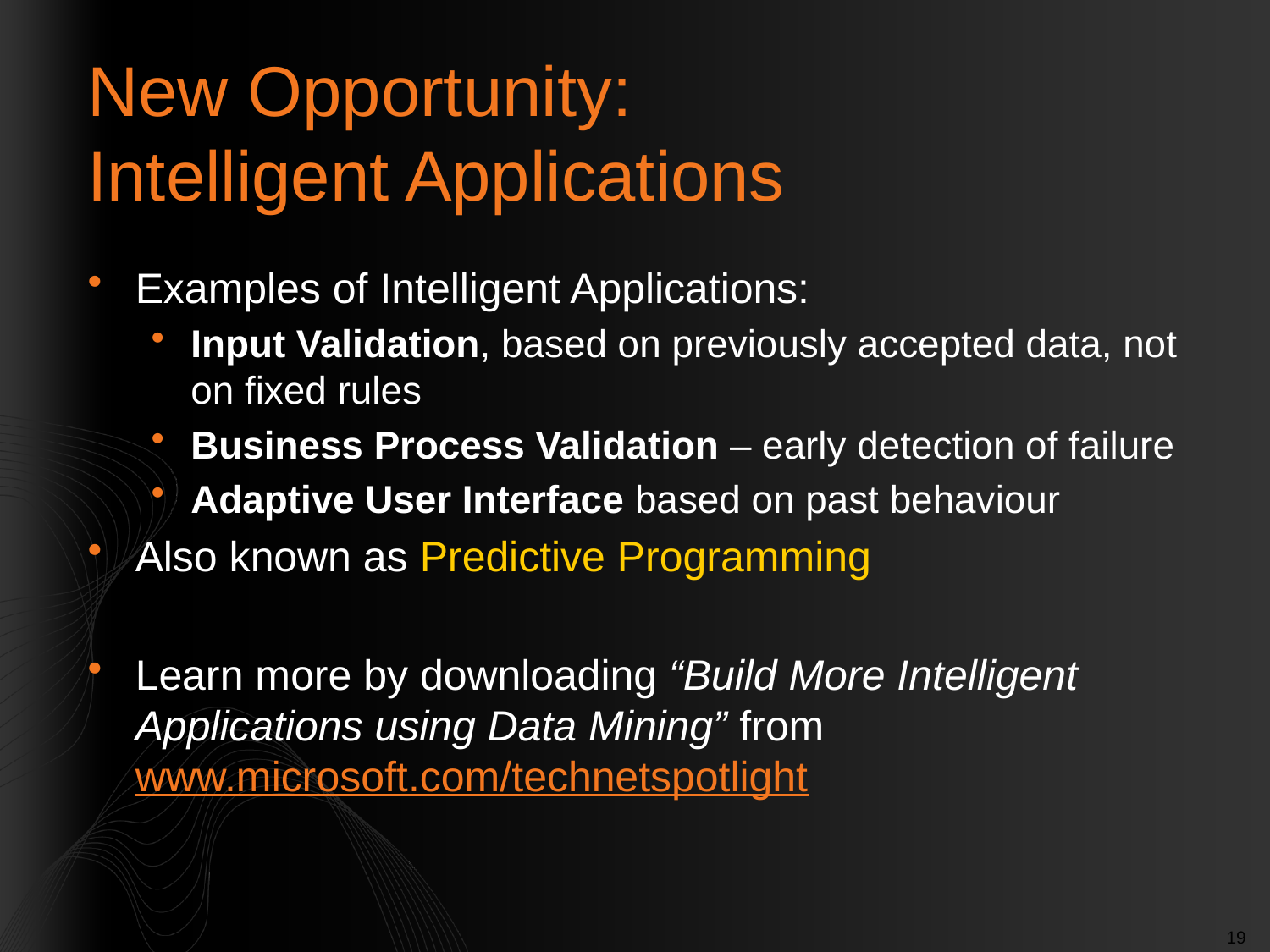

# New Opportunity: Intelligent Applications
Examples of Intelligent Applications:
Input Validation, based on previously accepted data, not on fixed rules
Business Process Validation – early detection of failure
Adaptive User Interface based on past behaviour
Also known as Predictive Programming

Learn more by downloading “Build More Intelligent Applications using Data Mining” from www.microsoft.com/technetspotlight